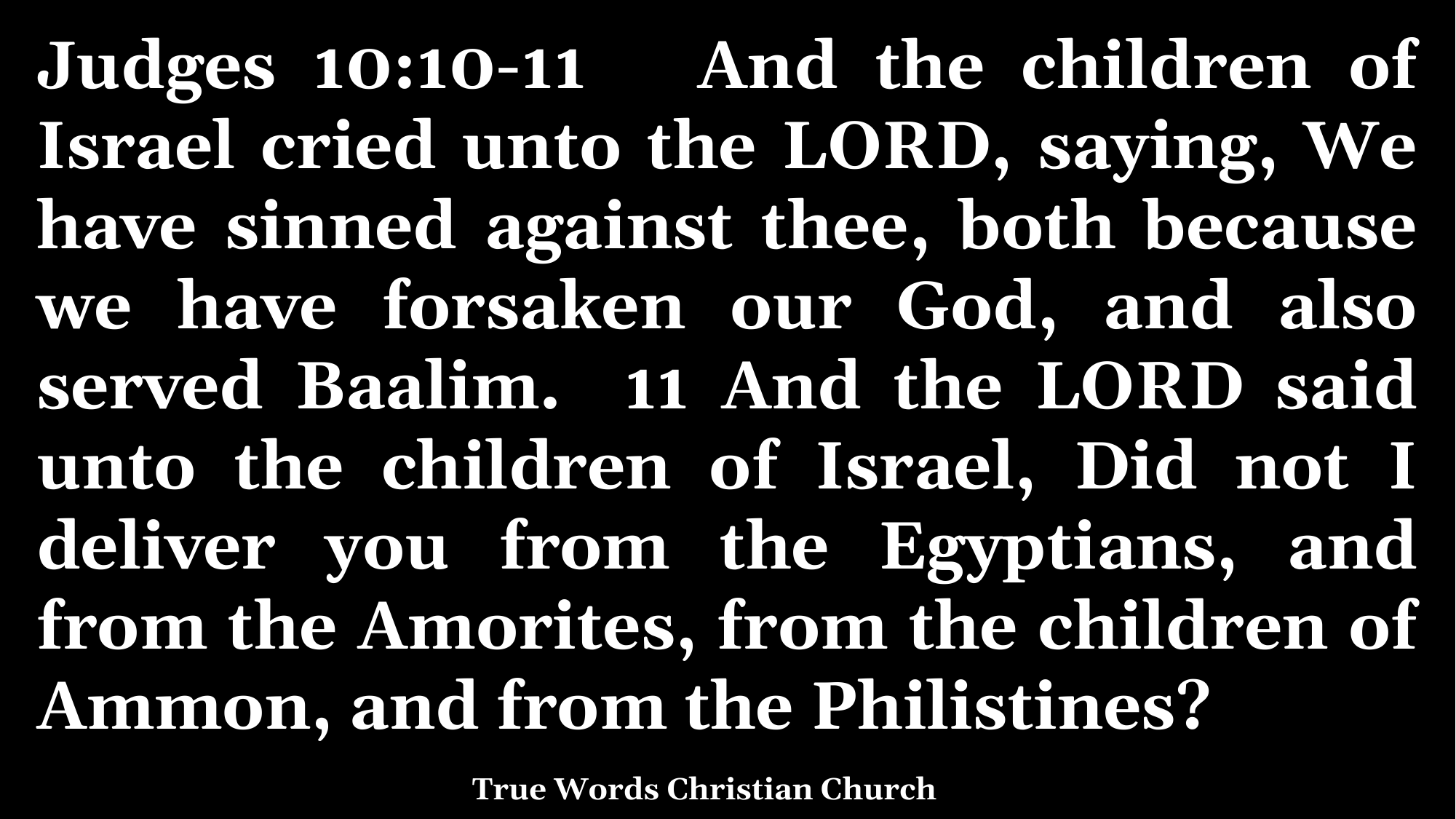

Judges 10:10-11   And the children of Israel cried unto the LORD, saying, We have sinned against thee, both because we have forsaken our God, and also served Baalim.  11 And the LORD said unto the children of Israel, Did not I deliver you from the Egyptians, and from the Amorites, from the children of Ammon, and from the Philistines?
True Words Christian Church